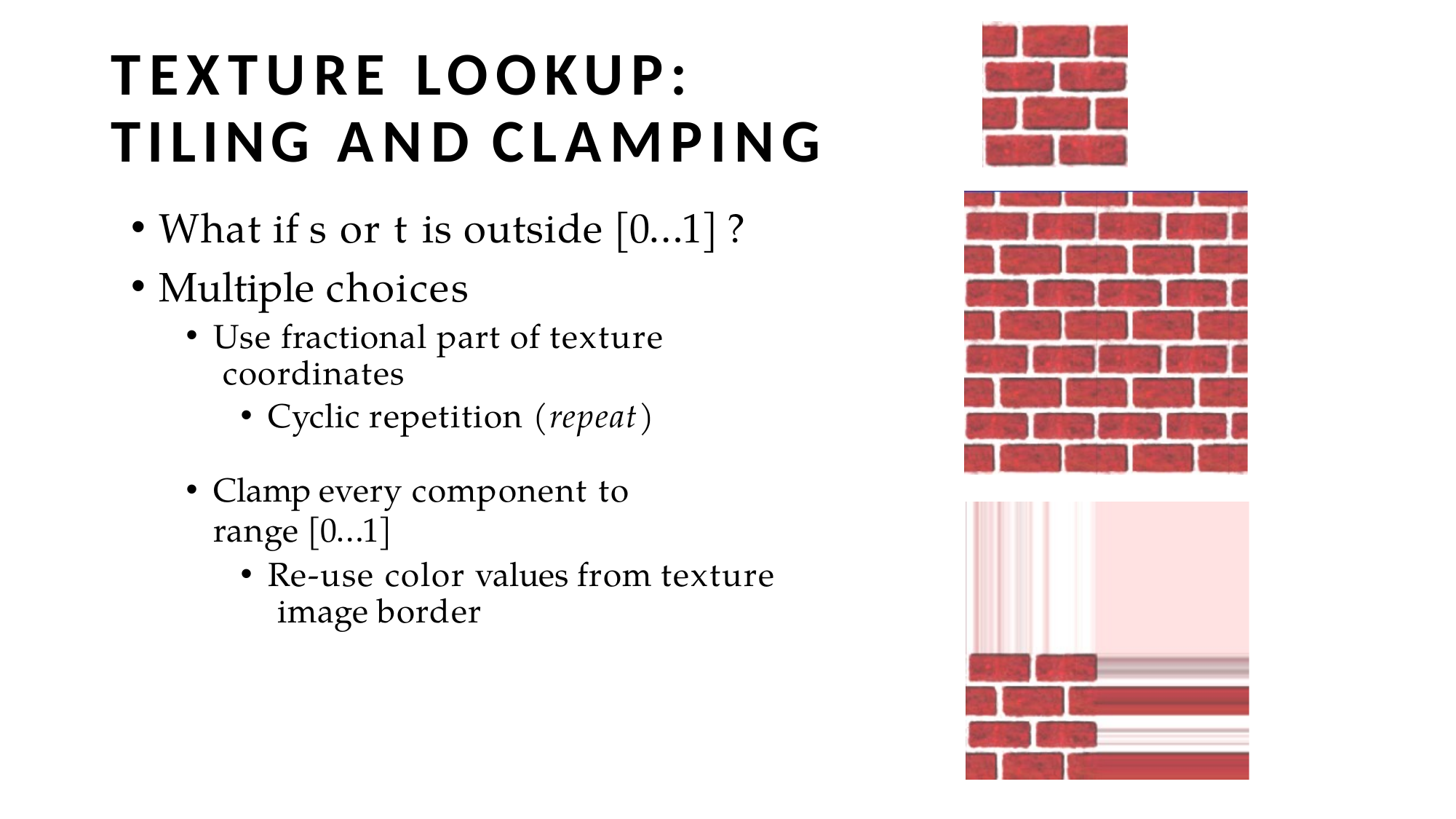

# TEXTURE LOOKUP:  TILING AND CLAMPING

What if s or t is outside [0…1] ?
Multiple choices
Use fractional part of texture  coordinates
Cyclic repetition (repeat)

Clamp every component to range [0…1]
Re-use color values from texture  image border